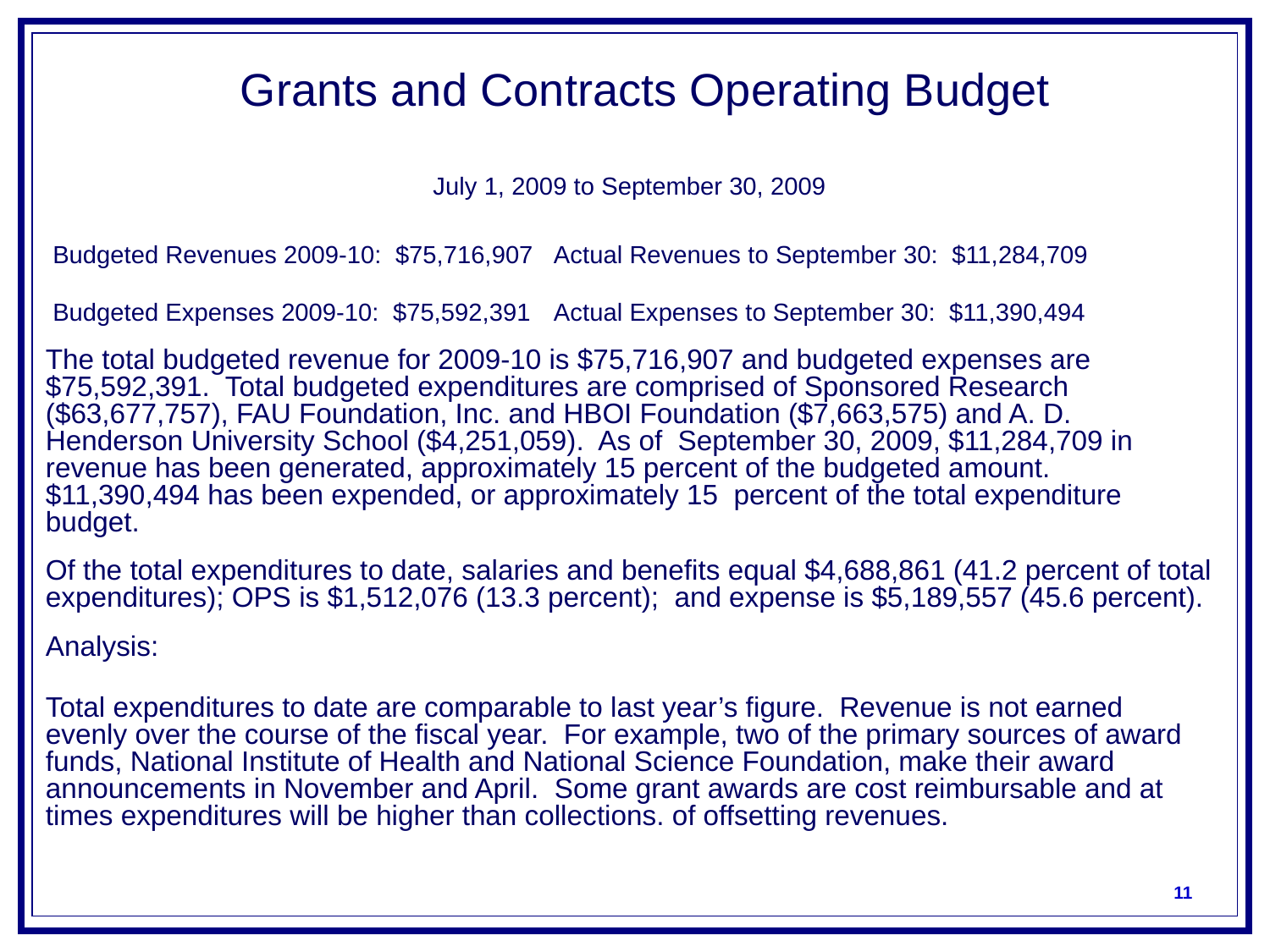

# Grants and Contracts Operating Budget

July 1, 2009 to September 30, 2009

 Budgeted Revenues 2009-10:  $75,716,907	Actual Revenues to September 30:  $11,284,709

 Budgeted Expenses 2009-10:  $75,592,391	Actual Expenses to September 30:  $11,390,494

The total budgeted revenue for 2009-10 is $75,716,907 and budgeted expenses are $75,592,391.  Total budgeted expenditures are comprised of Sponsored Research ($63,677,757), FAU Foundation, Inc. and HBOI Foundation ($7,663,575) and A. D. Henderson University School ($4,251,059).  As of  September 30, 2009, $11,284,709 in revenue has been generated, approximately 15 percent of the budgeted amount.  $11,390,494 has been expended, or approximately 15  percent of the total expenditure budget.

Of the total expenditures to date, salaries and benefits equal $4,688,861 (41.2 percent of total expenditures); OPS is $1,512,076 (13.3 percent);  and expense is $5,189,557 (45.6 percent).

Analysis:

Total expenditures to date are comparable to last year’s figure.  Revenue is not earned evenly over the course of the fiscal year.  For example, two of the primary sources of award funds, National Institute of Health and National Science Foundation, make their award announcements in November and April.  Some grant awards are cost reimbursable and at times expenditures will be higher than collections. of offsetting revenues.
11